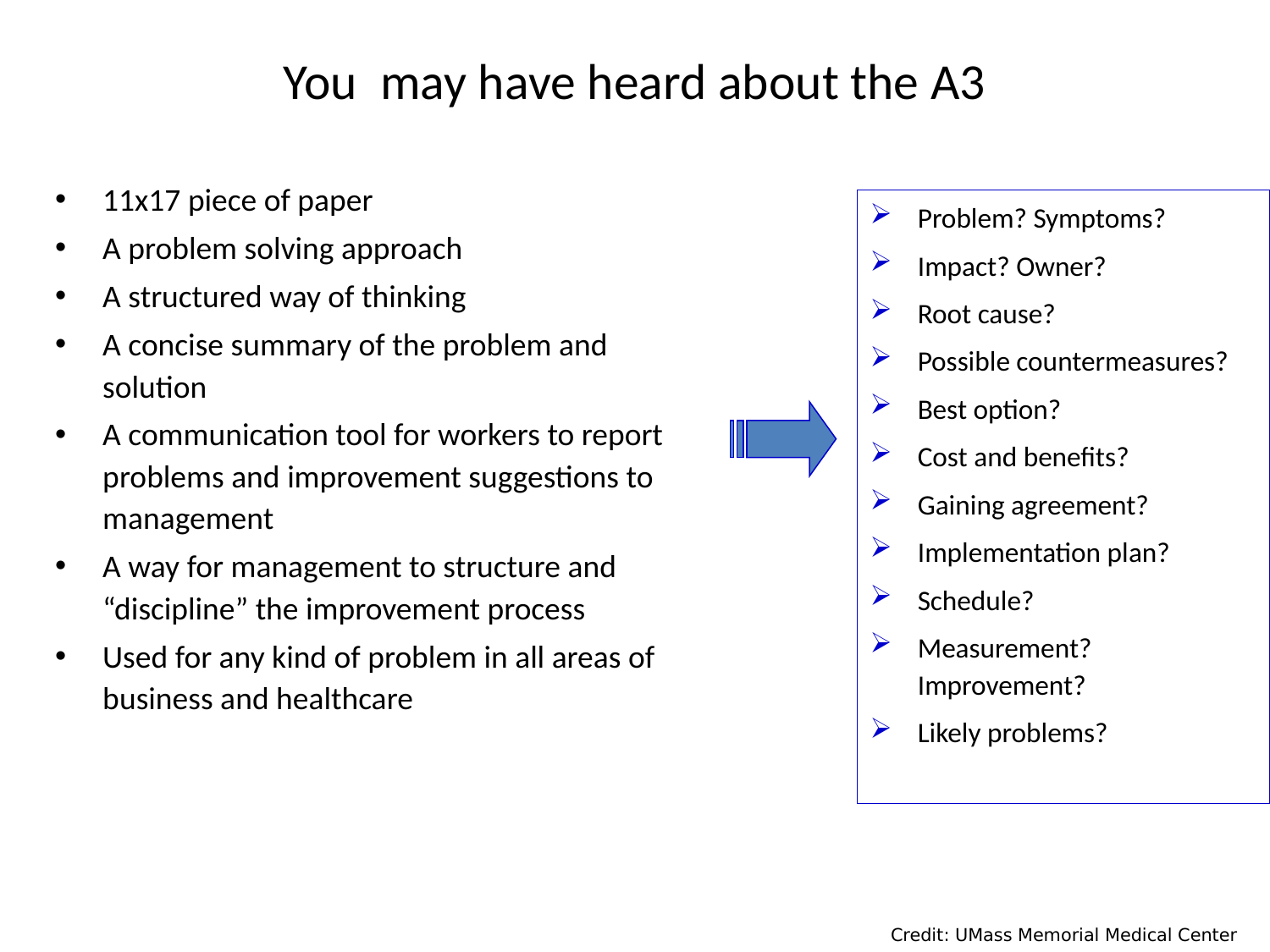

# You  may have heard about the A3
11x17 piece of paper
A problem solving approach
A structured way of thinking
A concise summary of the problem and solution
A communication tool for workers to report problems and improvement suggestions to management
A way for management to structure and “discipline” the improvement process
Used for any kind of problem in all areas of business and healthcare

Problem? Symptoms?
Impact? Owner?
Root cause?
Possible countermeasures?
Best option?
Cost and benefits?
Gaining agreement?
Implementation plan?
Schedule?
Measurement? Improvement?
Likely problems?

14
Credit: UMass Memorial Medical Center